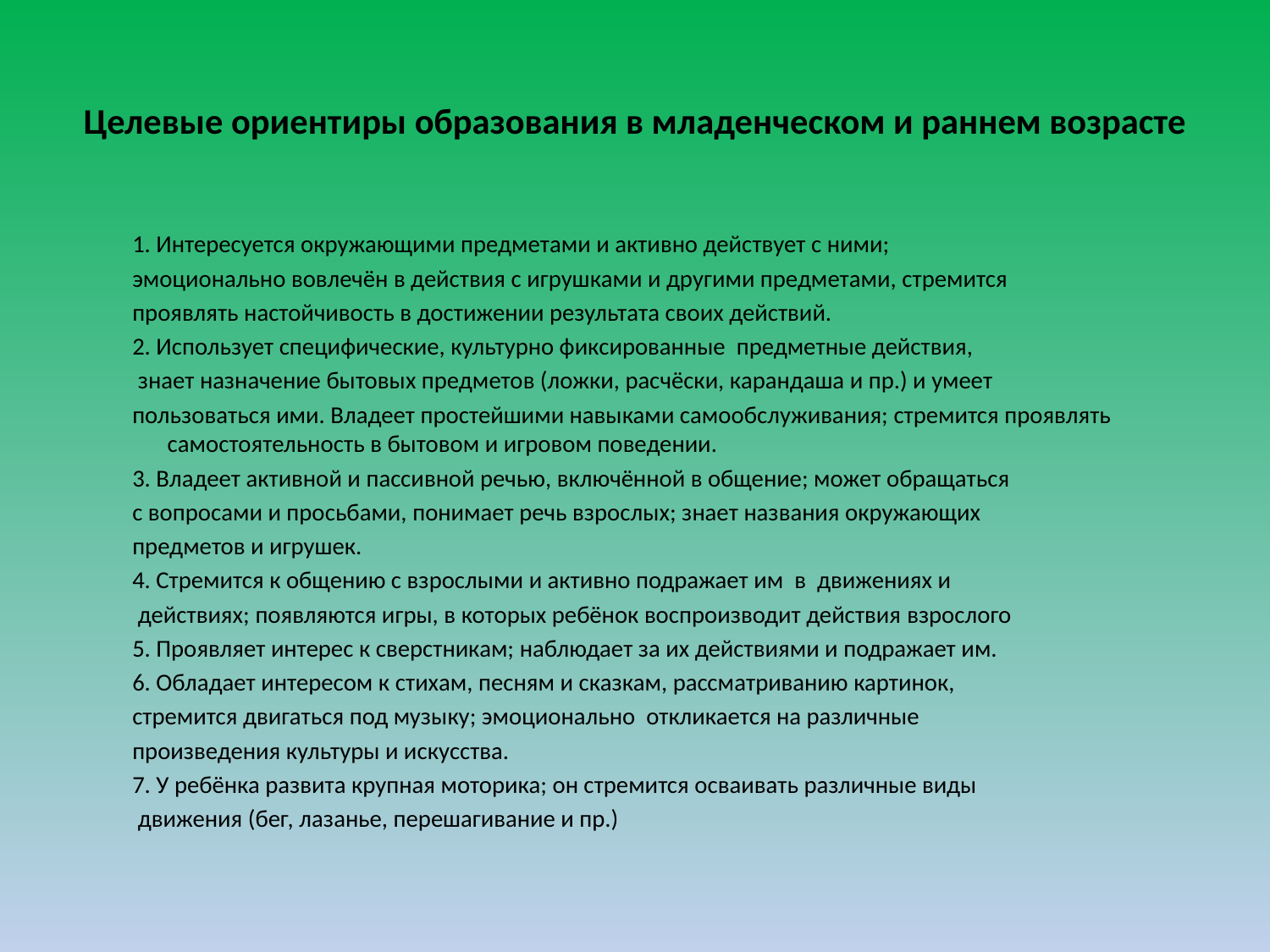

# Целевые ориентиры образования в младенческом и раннем возрасте
1. Интересуется окружающими предметами и активно действует с ними;
эмоционально вовлечён в действия с игрушками и другими предметами, стремится
проявлять настойчивость в достижении результата своих действий.
2. Использует специфические, культурно фиксированные  предметные действия,
 знает назначение бытовых предметов (ложки, расчёски, карандаша и пр.) и умеет
пользоваться ими. Владеет простейшими навыками самообслуживания; стремится проявлять самостоятельность в бытовом и игровом поведении.
3. Владеет активной и пассивной речью, включённой в общение; может обращаться
с вопросами и просьбами, понимает речь взрослых; знает названия окружающих
предметов и игрушек.
4. Стремится к общению с взрослыми и активно подражает им  в  движениях и
 действиях; появляются игры, в которых ребёнок воспроизводит действия взрослого
5. Проявляет интерес к сверстникам; наблюдает за их действиями и подражает им.
6. Обладает интересом к стихам, песням и сказкам, рассматриванию картинок,
стремится двигаться под музыку; эмоционально  откликается на различные
произведения культуры и искусства.
7. У ребёнка развита крупная моторика; он стремится осваивать различные виды
 движения (бег, лазанье, перешагивание и пр.)